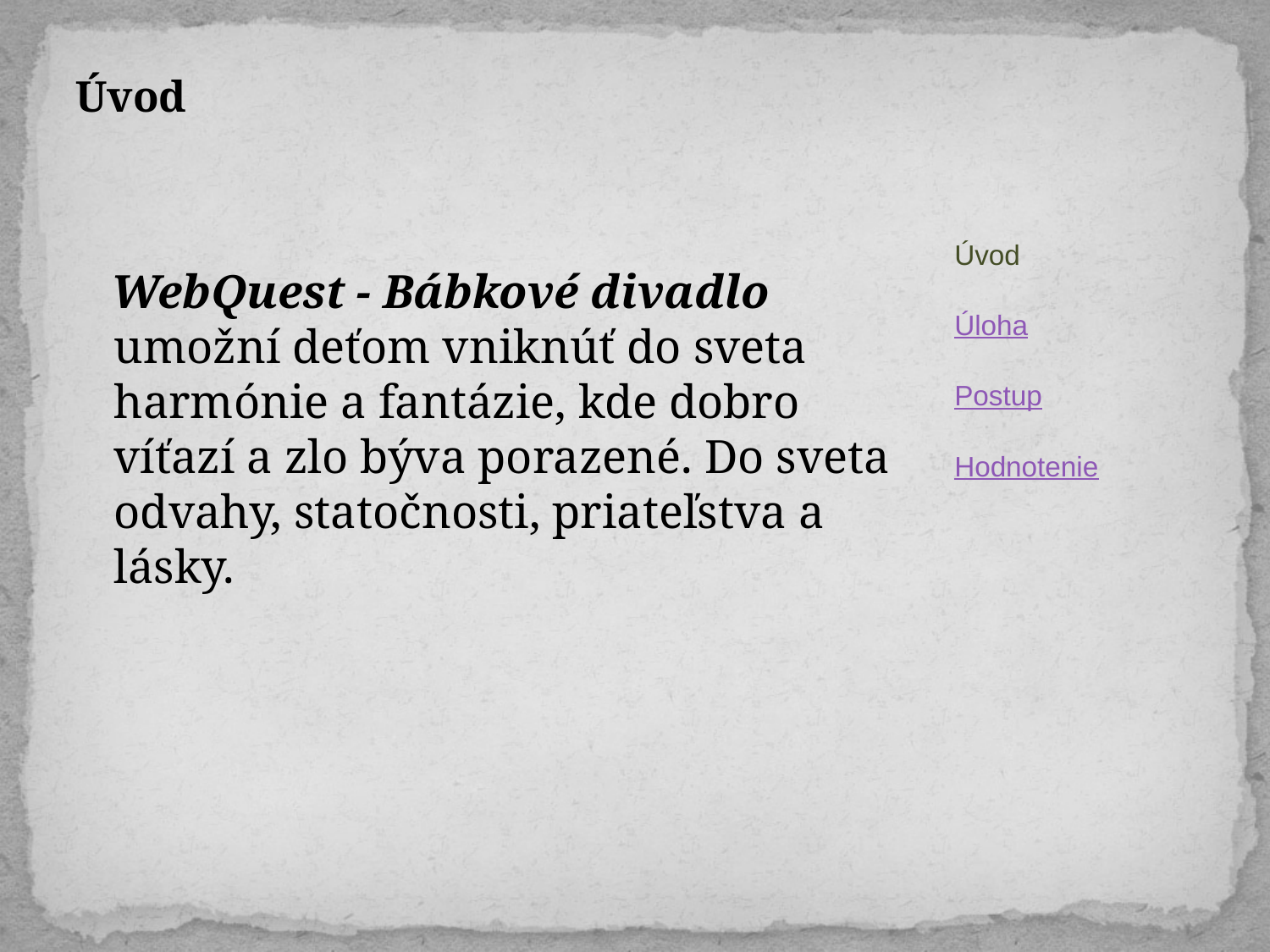

Úvod

   WebQuest - Bábkové divadlo umožní deťom vniknúť do sveta harmónie a fantázie, kde dobro víťazí a zlo býva porazené. Do sveta odvahy, statočnosti, priateľstva a lásky.

Úvod
Úloha
Postup
Hodnotenie